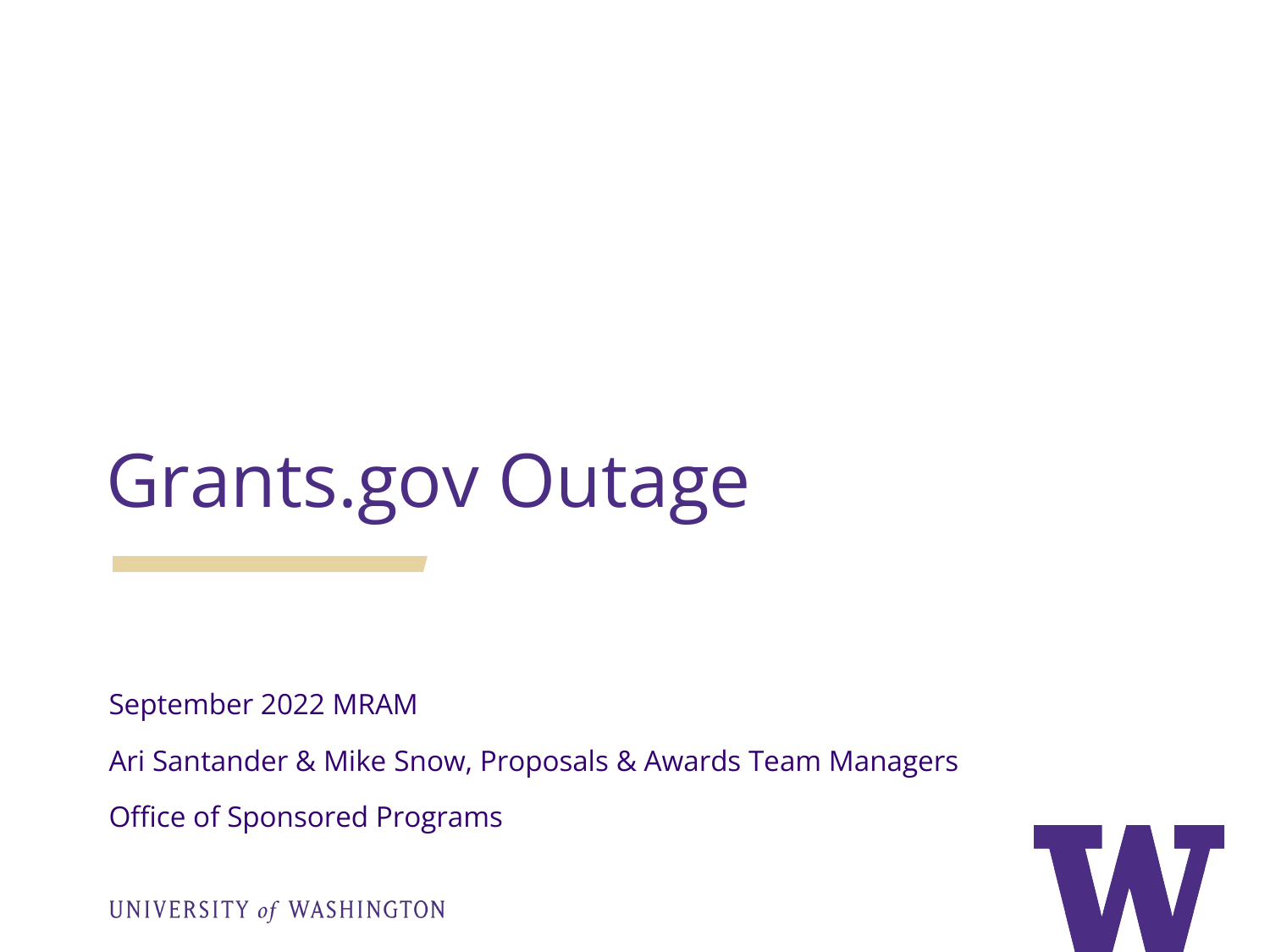

Grants.gov Outage
September 2022 MRAM
Ari Santander & Mike Snow, Proposals & Awards Team Managers
Office of Sponsored Programs